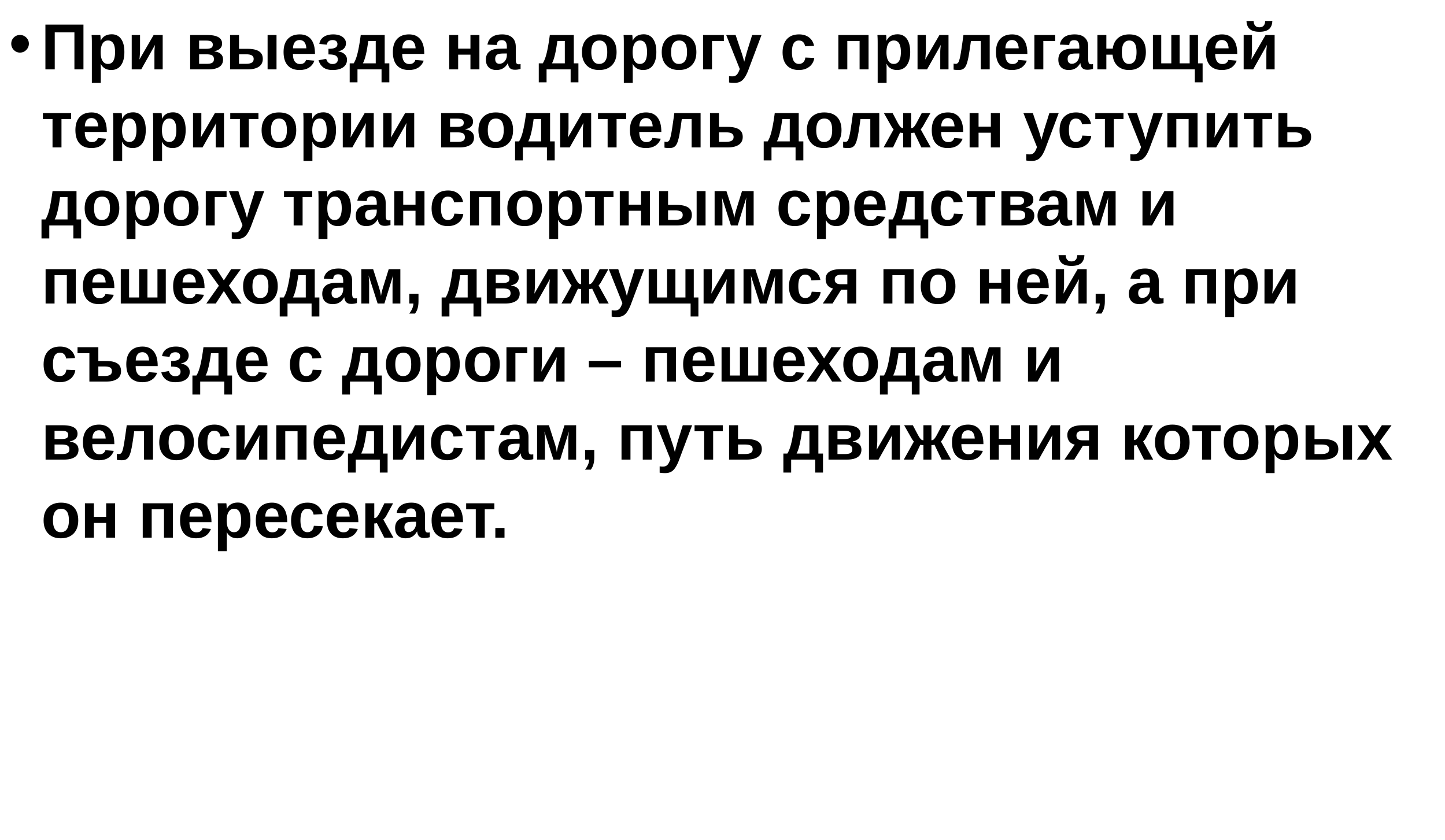

При выезде на дорогу с прилегающей территории водитель должен уступить дорогу транспортным средствам и пешеходам, движущимся по ней, а при съезде с дороги – пешеходам и велосипедистам, путь движения которых он пересекает.